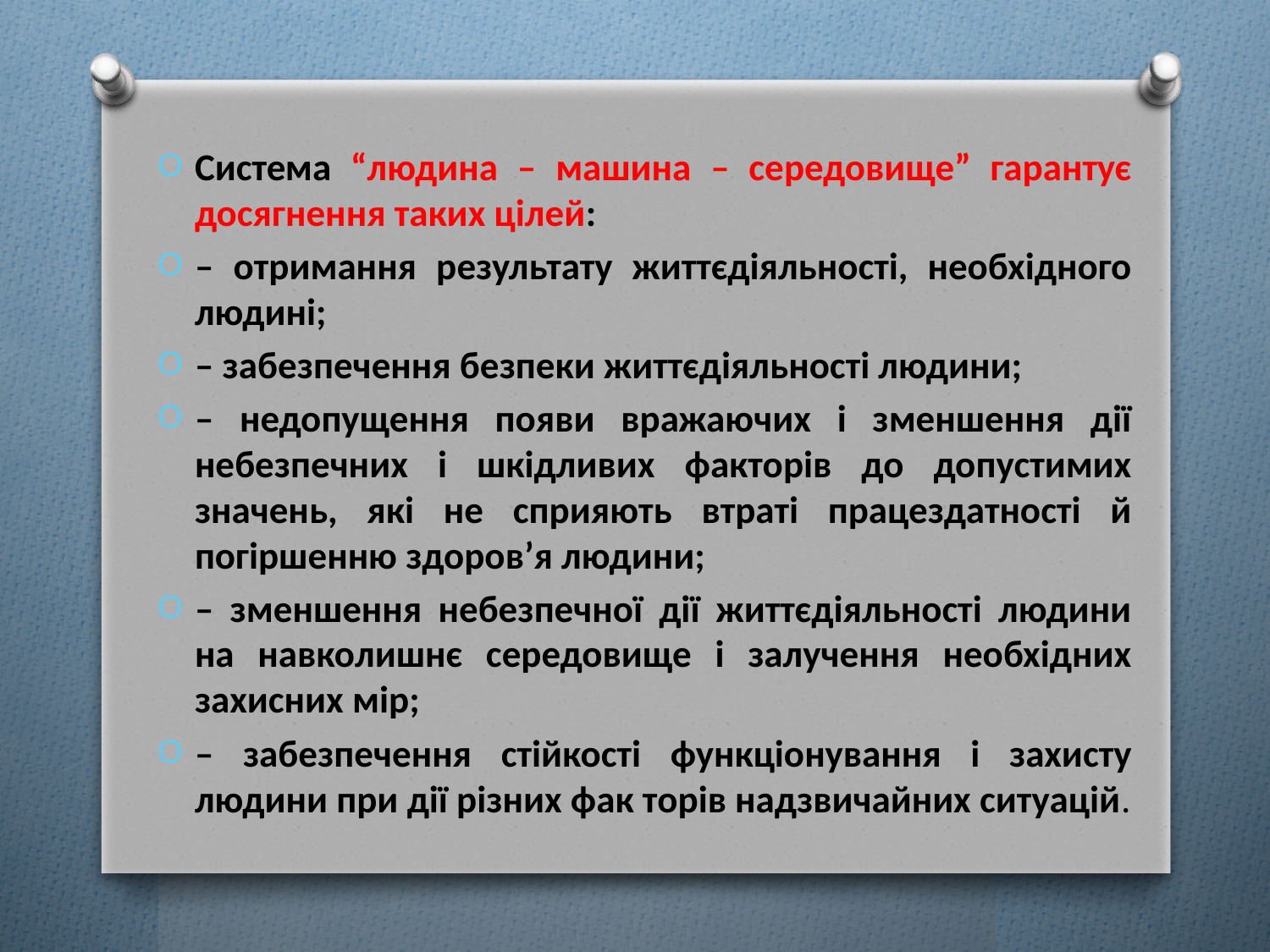

Система “людина – машина – середовище” гарантує досягнення таких цілей:
– отримання результату життєдіяльності, необхідного людині;
– забезпечення безпеки життєдіяльності людини;
– недопущення появи вражаючих і зменшення дії небезпечних і шкідливих факторів до допустимих значень, які не сприяють втраті працездатності й погіршенню здоров’я людини;
– зменшення небезпечної дії життєдіяльності людини на навколишнє середовище і залучення необхідних захисних мір;
– забезпечення стійкості функціонування і захисту людини при дії різних фак торів надзвичайних ситуацій.